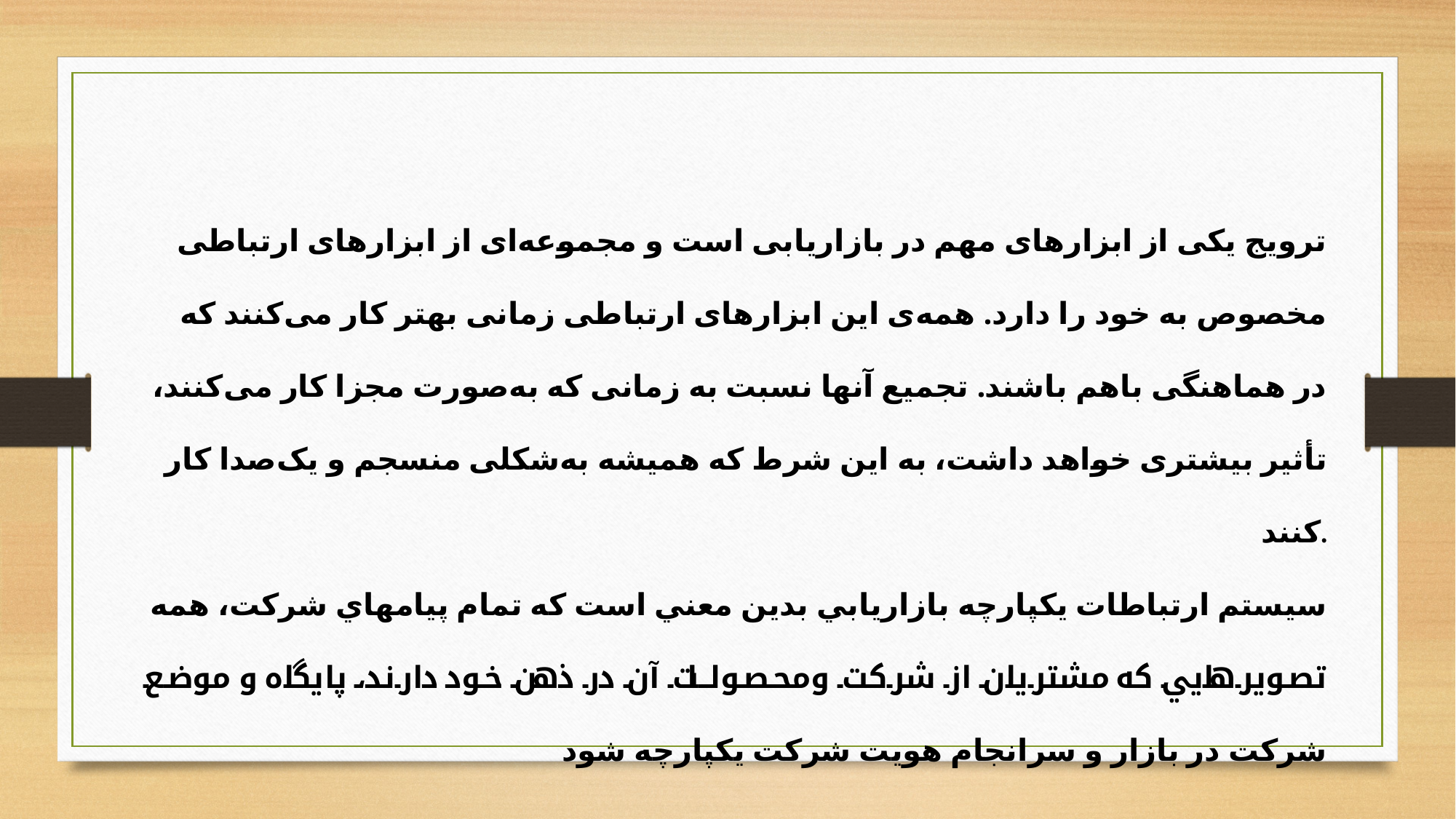

ترویج یکی از ابزارهای مهم در بازاریابی است و مجموعه‌ای از ابزارهای ارتباطی مخصوص به خود را دارد. همه‌ی این ابزارهای ارتباطی زمانی بهتر کار می‌کنند که در هماهنگی باهم باشند. تجمیع آنها نسبت به زمانی که به‌صورت مجزا کار می‌کنند، تأثیر بیشتری خواهد داشت، به این شرط که همیشه به‌شکلی منسجم و یک‌صدا کار کنند.
 سيستم ارتباطات يكپارچه بازاريابي بدين معني است كه تمام پيامهاي شركت، همه تصويرهايي كه مشتريان از شركت ومحصولات آن در ذهن خود دارند، پايگاه و موضع شركت در بازار و سرانجام هويت شركت يكپارچه شود
سطوح دیگری از یکپارچه‌سازی نیز وجود دارد، مانند یکپارچه‌سازی افقی، عمودی، خارجی و یکپارچه‌سازی داده‌ها.